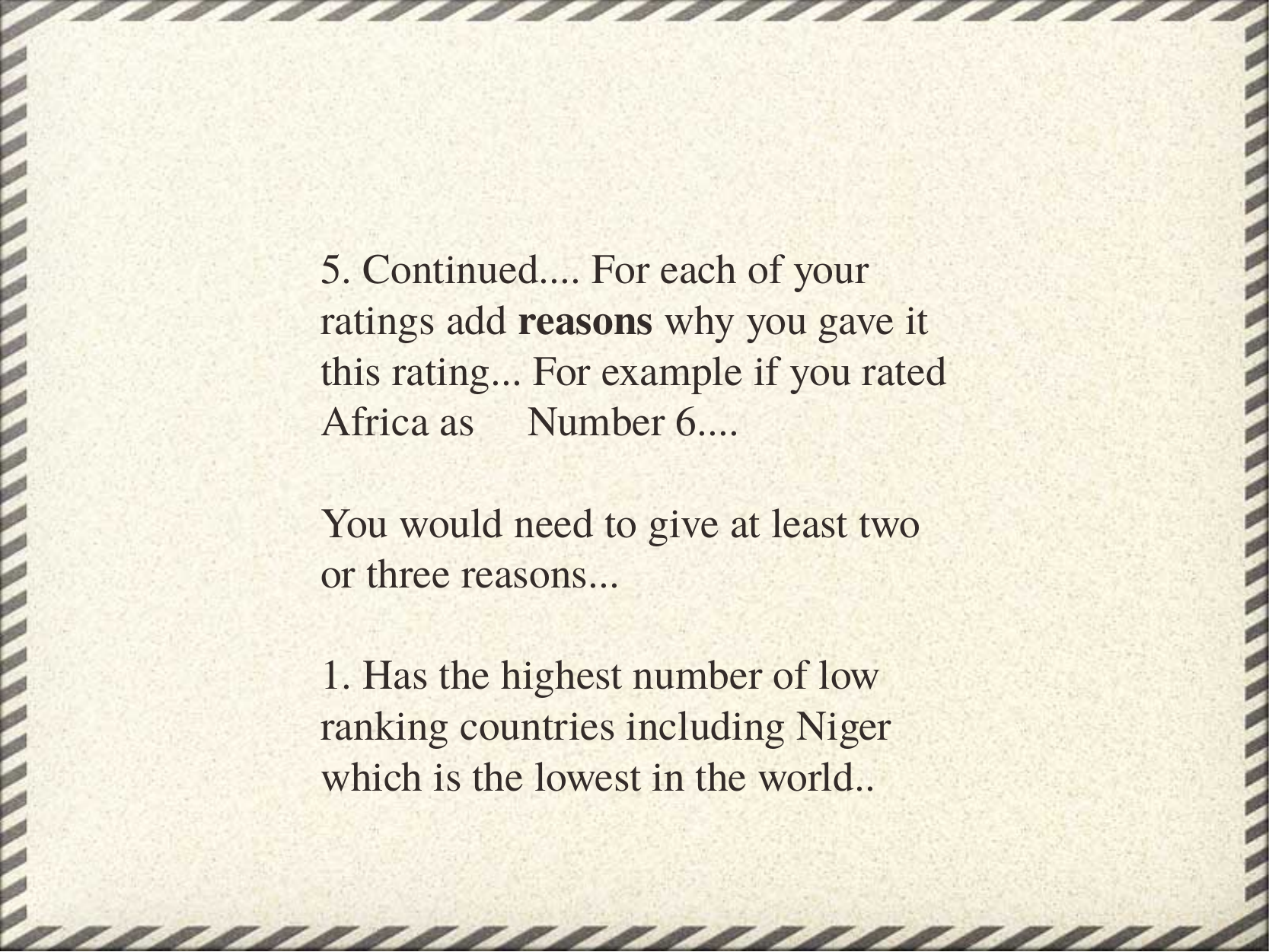

5. Continued.... For each of your ratings add reasons why you gave it this rating... For example if you rated Africa as    Number 6....

You would need to give at least two or three reasons...

1. Has the highest number of low ranking countries including Niger which is the lowest in the world..